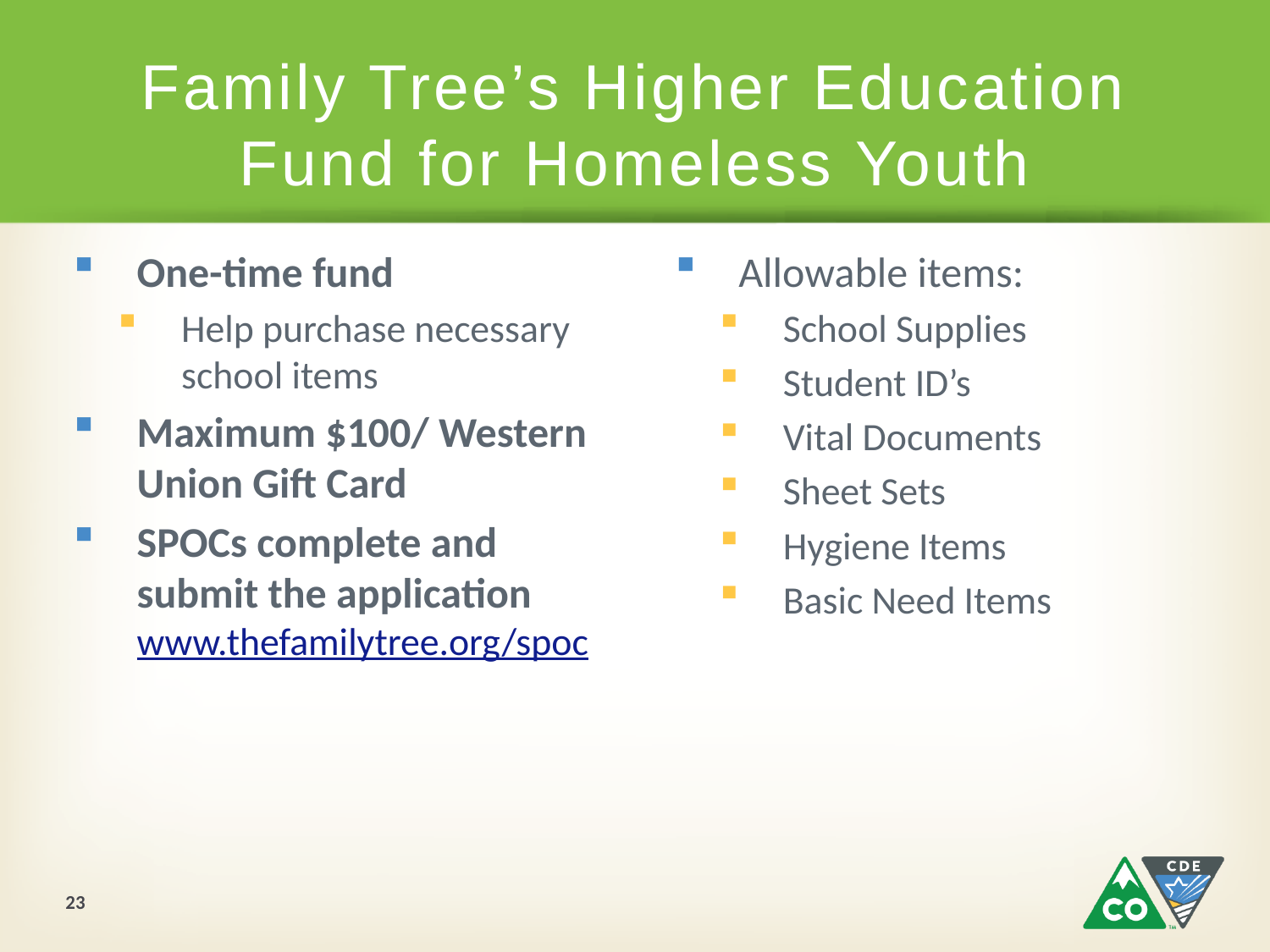

# Family Tree’s Higher Education Fund for Homeless Youth
One-time fund
Help purchase necessary school items
Maximum $100/ Western Union Gift Card
SPOCs complete and submit the application www.thefamilytree.org/spoc

Allowable items:
School Supplies
Student ID’s
Vital Documents
Sheet Sets
Hygiene Items
Basic Need Items

23